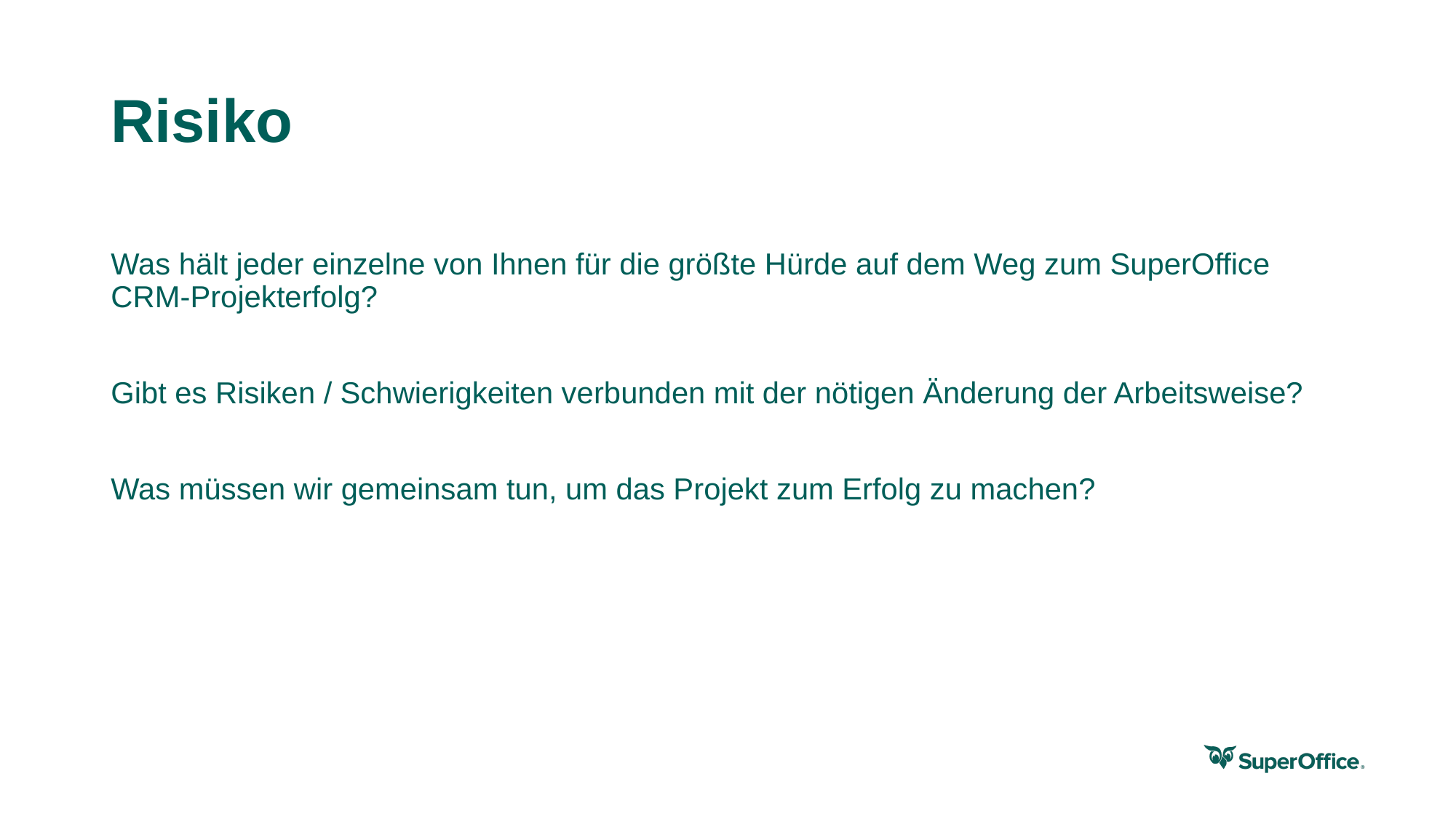

# Risiko

Was hält jeder einzelne von Ihnen für die größte Hürde auf dem Weg zum SuperOffice CRM-Projekterfolg?

Gibt es Risiken / Schwierigkeiten verbunden mit der nötigen Änderung der Arbeitsweise?

Was müssen wir gemeinsam tun, um das Projekt zum Erfolg zu machen?